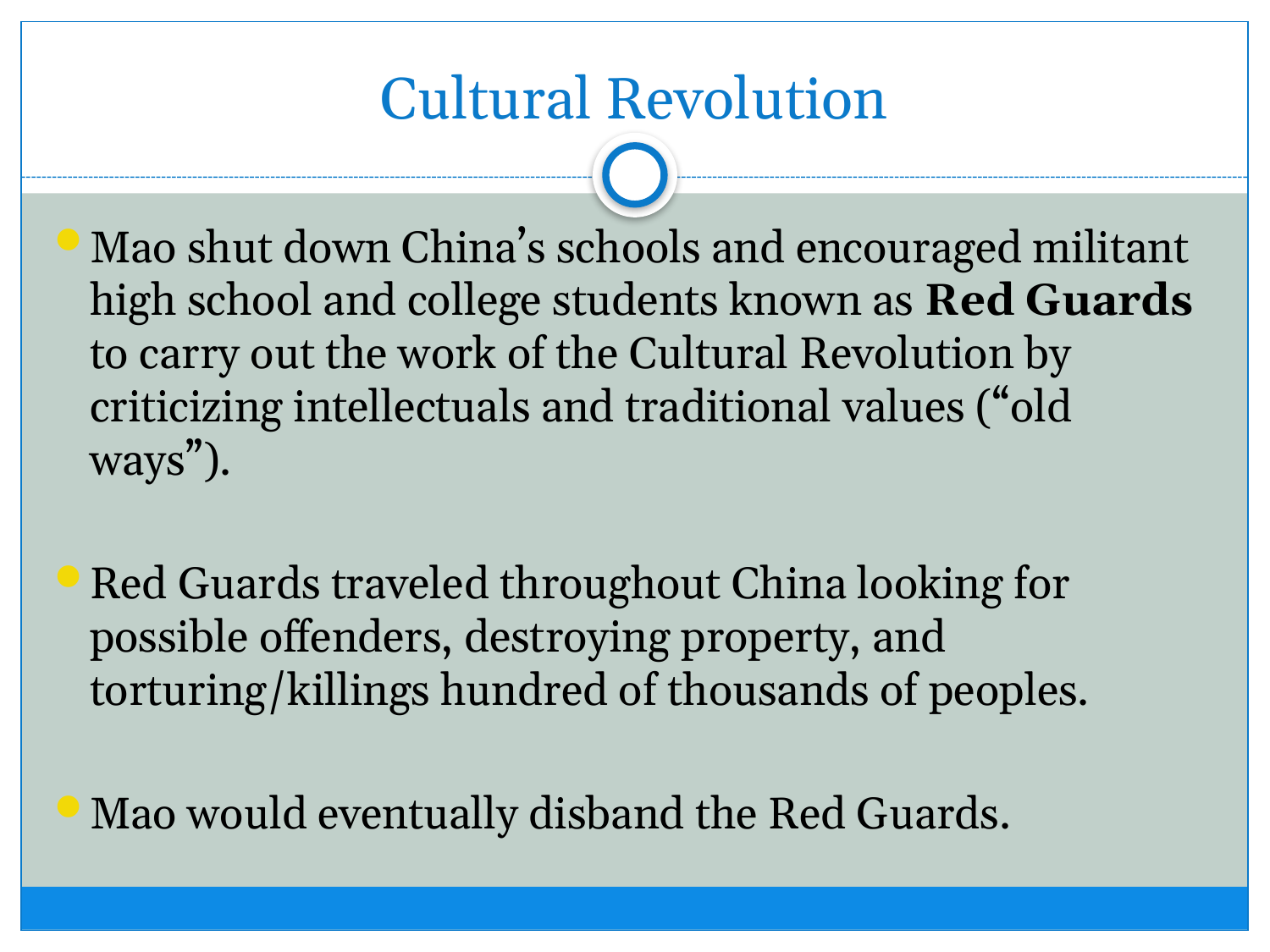

# Cultural Revolution
Mao shut down China’s schools and encouraged militant high school and college students known as Red Guards to carry out the work of the Cultural Revolution by criticizing intellectuals and traditional values (“old ways”).

Red Guards traveled throughout China looking for possible offenders, destroying property, and torturing/killings hundred of thousands of peoples.

Mao would eventually disband the Red Guards.